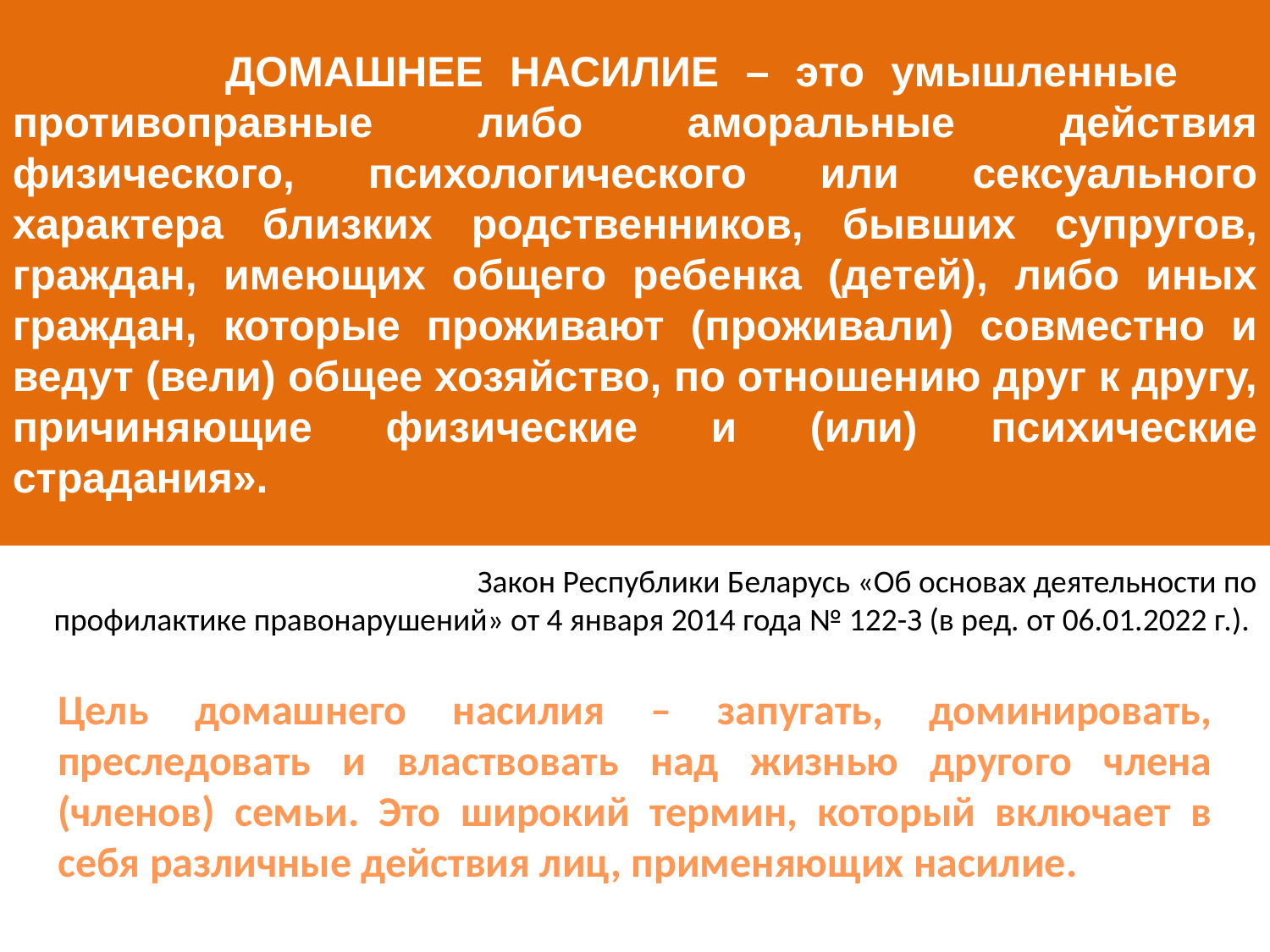

ДОМАШНЕЕ НАСИЛИЕ – это умышленные    противоправные либо аморальные действия физического, психологического или сексуального характера близких родственников, бывших супругов, граждан, имеющих общего ребенка (детей), либо иных граждан, которые проживают (проживали) совместно и ведут (вели) общее хозяйство, по отношению друг к другу, причиняющие физические и (или) психические страдания».

Закон Республики Беларусь «Об основах деятельности по
профилактике правонарушений» от 4 января 2014 года № 122-З (в ред. от 06.01.2022 г.).
Цель домашнего насилия – запугать, доминировать, преследовать и властвовать над жизнью другого члена (членов) семьи. Это широкий термин, который включает в себя различные действия лиц, применяющих насилие.